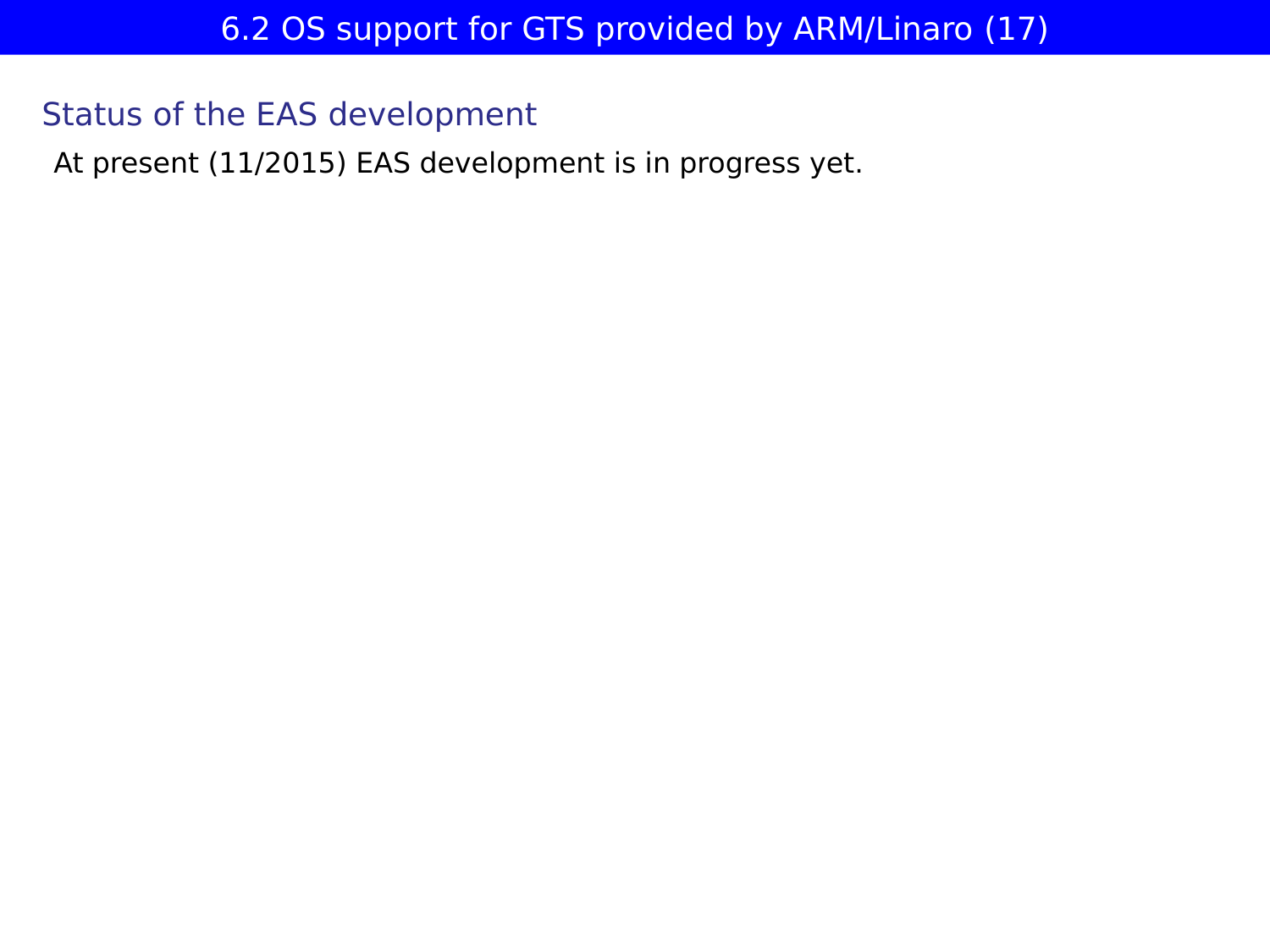

# 6.2 OS support for GTS provided by ARM/Linaro (17)
Status of the EAS development
At present (11/2015) EAS development is in progress yet.